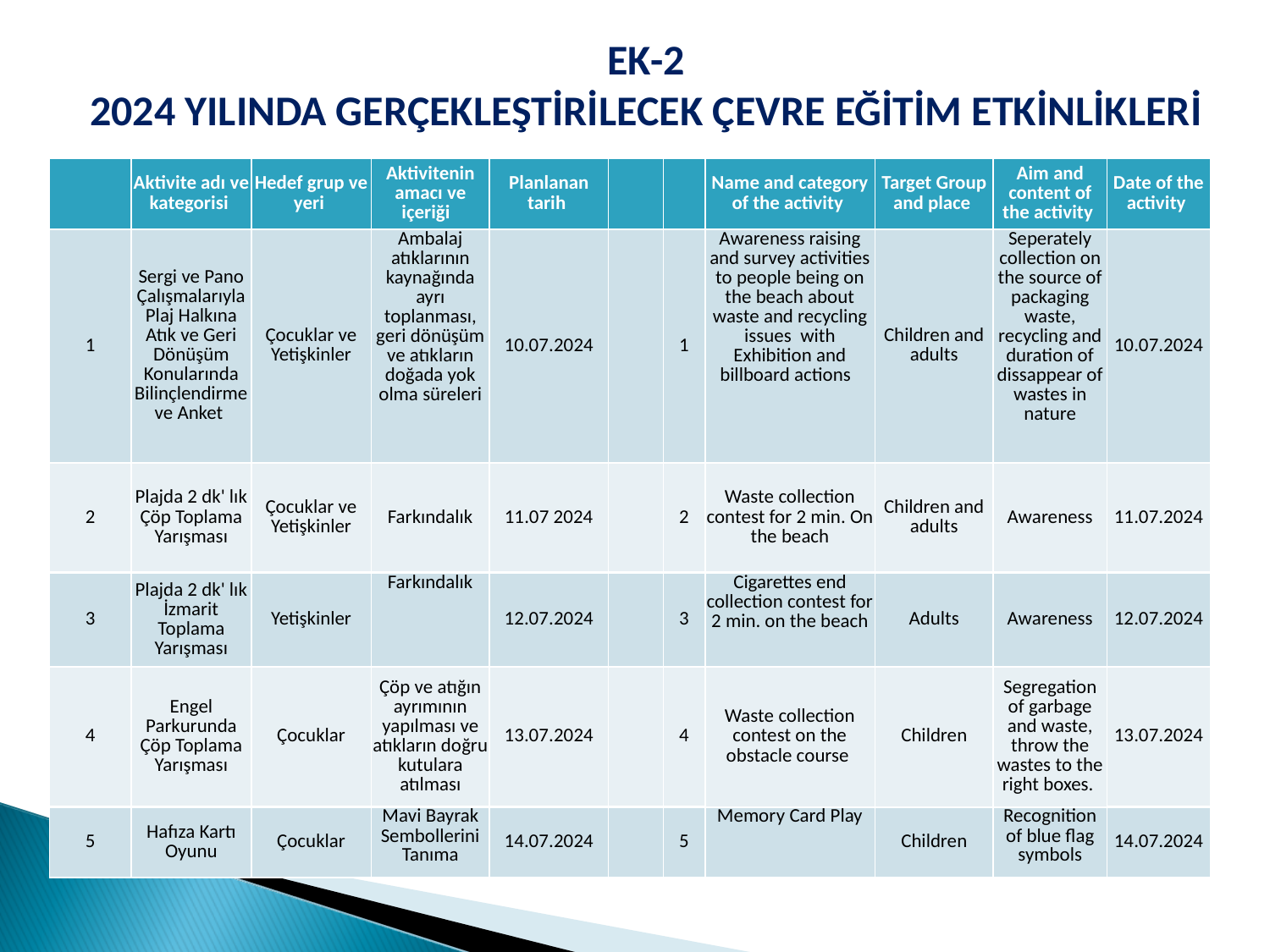

EK-2
2024 YILINDA GERÇEKLEŞTİRİLECEK ÇEVRE EĞİTİM ETKİNLİKLERİ
|  | Aktivite adı ve kategorisi | Hedef grup ve yeri | Aktivitenin amacı ve içeriği | Planlanan tarih |  |  | Name and category of the activity | Target Group and place | Aim and content of the activity | Date of the activity |
| --- | --- | --- | --- | --- | --- | --- | --- | --- | --- | --- |
| 1 | Sergi ve Pano Çalışmalarıyla Plaj Halkına Atık ve Geri Dönüşüm Konularında Bilinçlendirme ve Anket | Çocuklar ve Yetişkinler | Ambalaj atıklarının kaynağında ayrı toplanması, geri dönüşüm ve atıkların doğada yok olma süreleri | 10.07.2024 |  | 1 | Awareness raising and survey activities to people being on the beach about waste and recycling issues with Exhibition and billboard actions | Children and adults | Seperately collection on the source of packaging waste, recycling and duration of dissappear of wastes in nature | 10.07.2024 |
| 2 | Plajda 2 dk' lık Çöp Toplama Yarışması | Çocuklar ve Yetişkinler | Farkındalık | 11.07 2024 |  | 2 | Waste collection contest for 2 min. On the beach | Children and adults | Awareness | 11.07.2024 |
| 3 | Plajda 2 dk' lık İzmarit Toplama Yarışması | Yetişkinler | Farkındalık | 12.07.2024 |  | 3 | Cigarettes end collection contest for 2 min. on the beach | Adults | Awareness | 12.07.2024 |
| 4 | Engel Parkurunda Çöp Toplama Yarışması | Çocuklar | Çöp ve atığın ayrımının yapılması ve atıkların doğru kutulara atılması | 13.07.2024 |  | 4 | Waste collection contest on the obstacle course | Children | Segregation of garbage and waste, throw the wastes to the right boxes. | 13.07.2024 |
| 5 | Hafıza Kartı Oyunu | Çocuklar | Mavi Bayrak Sembollerini Tanıma | 14.07.2024 |  | 5 | Memory Card Play | Children | Recognition of blue flag symbols | 14.07.2024 |